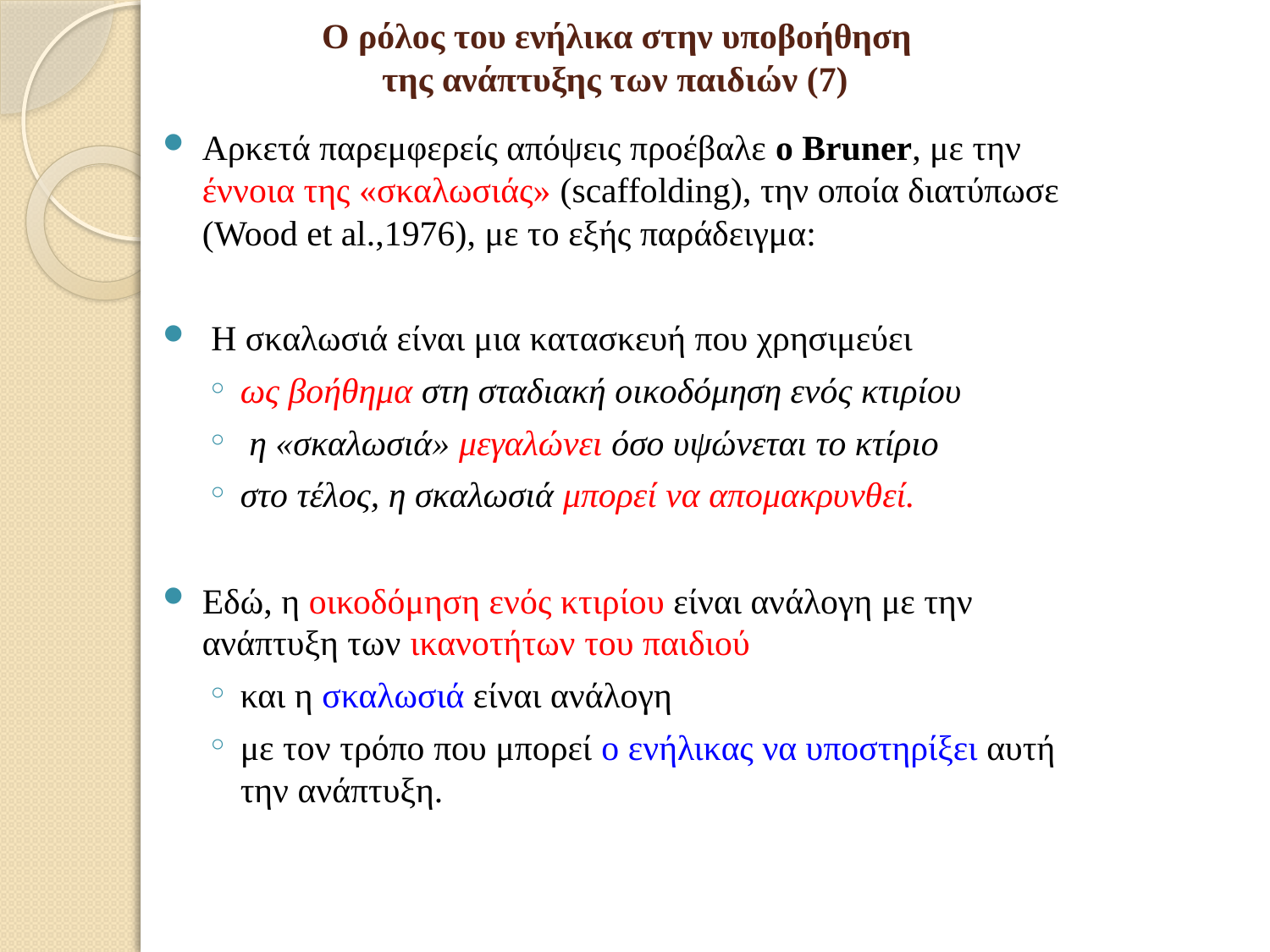

# Ο ρόλος του ενήλικα στην υποβοήθηση της ανάπτυξης των παιδιών (7)
Αρκετά παρεμφερείς απόψεις προέβαλε ο Βruner, με την έννοια της «σκαλωσιάς» (scaffolding), την οποία διατύπωσε (Wood et al.,1976), με το εξής παράδειγμα:

 Η σκαλωσιά είναι μια κατασκευή που χρησιμεύει
ως βοήθημα στη σταδιακή οικοδόμηση ενός κτιρίου
 η «σκαλωσιά» μεγαλώνει όσο υψώνεται το κτίριο
στο τέλος, η σκαλωσιά μπορεί να απομακρυνθεί.

Εδώ, η οικοδόμηση ενός κτιρίου είναι ανάλογη με την ανάπτυξη των ικανοτήτων του παιδιού
και η σκαλωσιά είναι ανάλογη
με τον τρόπο που μπορεί ο ενήλικας να υποστηρίξει αυτή την ανάπτυξη.